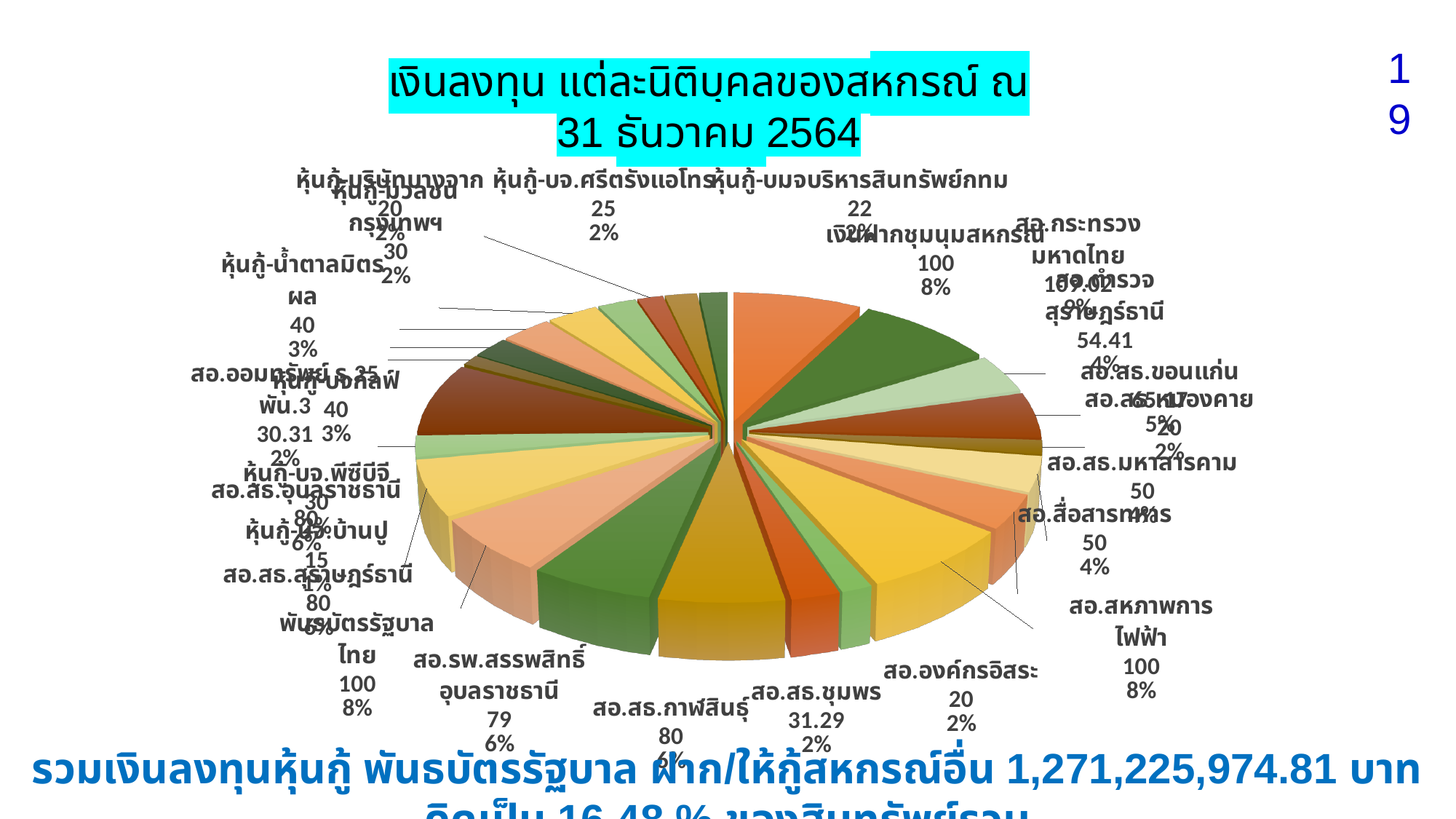

19
เงินลงทุน แต่ละนิติบุคลของสหกรณ์ ณ 31 ธันวาคม 2564

[unsupported chart]

[unsupported chart]

รวมเงินลงทุนหุ้นกู้ พันธบัตรรัฐบาล ฝาก/ให้กู้สหกรณ์อื่น 1,271,225,974.81 บาท คิดเป็น 16.48 % ของสินทรัพย์รวม